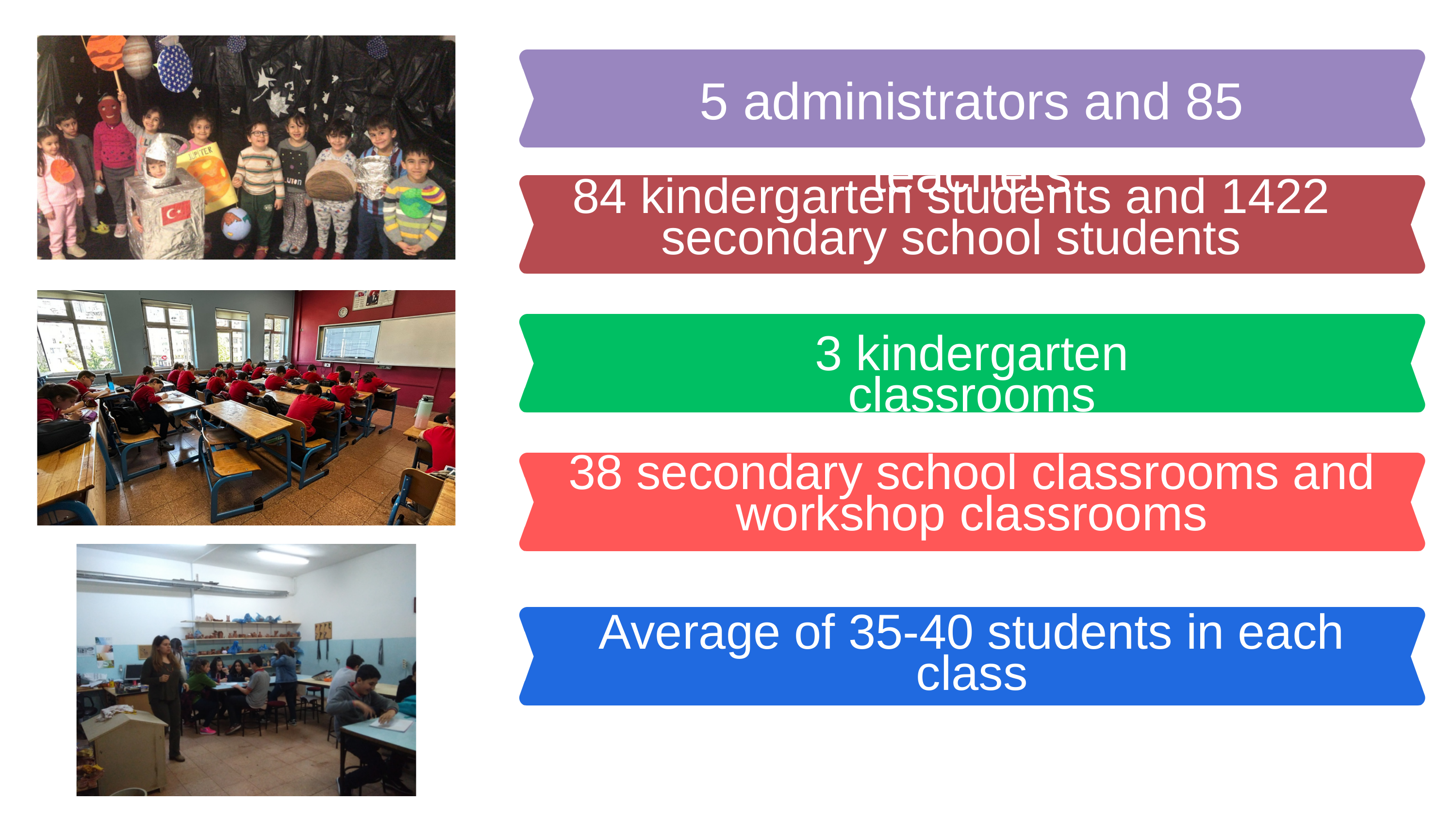

5 administrators and 85 teachers

84 kindergarten students and 1422 secondary school students

3 kindergarten classrooms

38 secondary school classrooms and workshop classrooms

Average of 35-40 students in each class